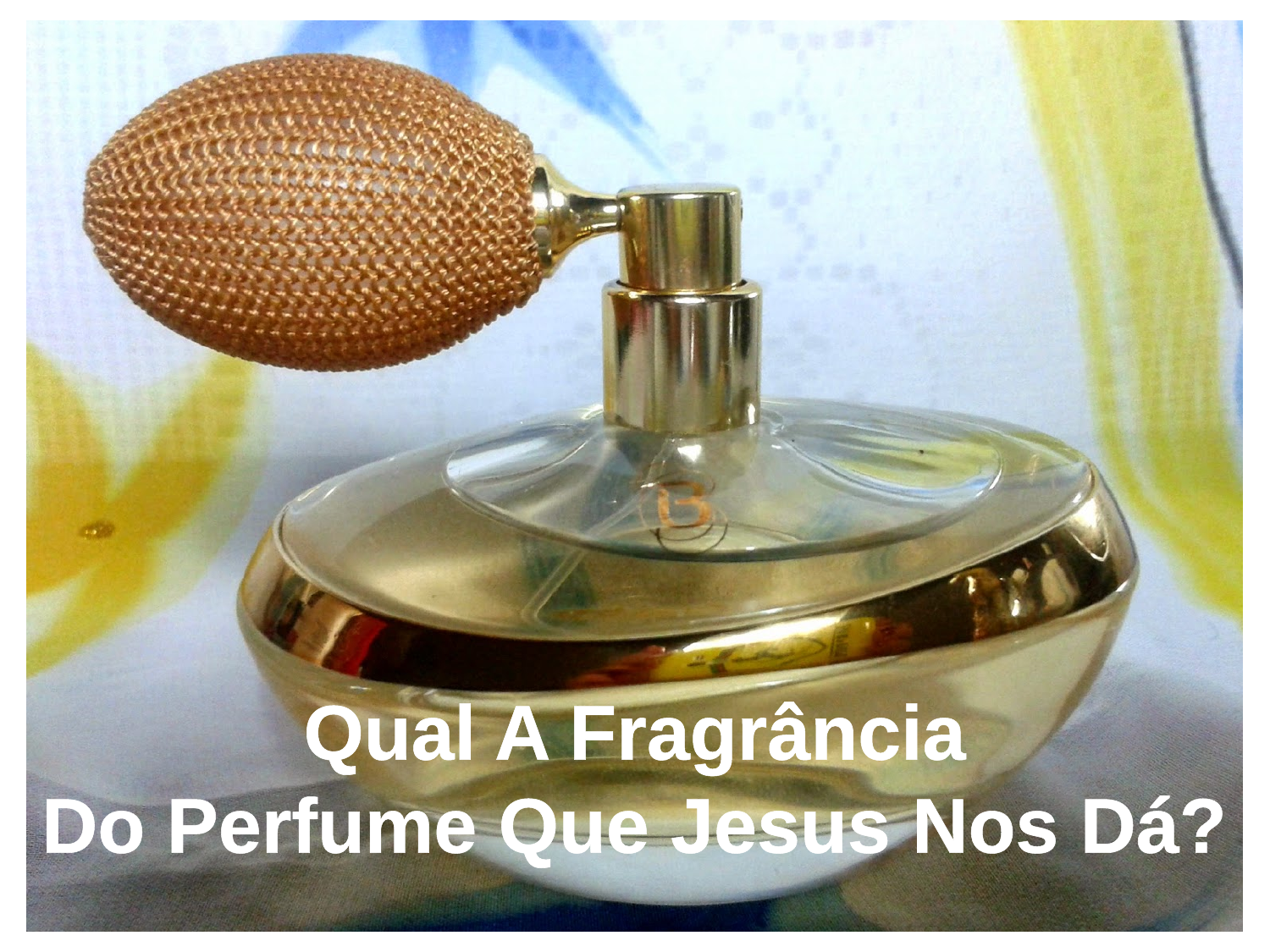

Qual A Fragrância
Do Perfume Que Jesus Nos Dá?